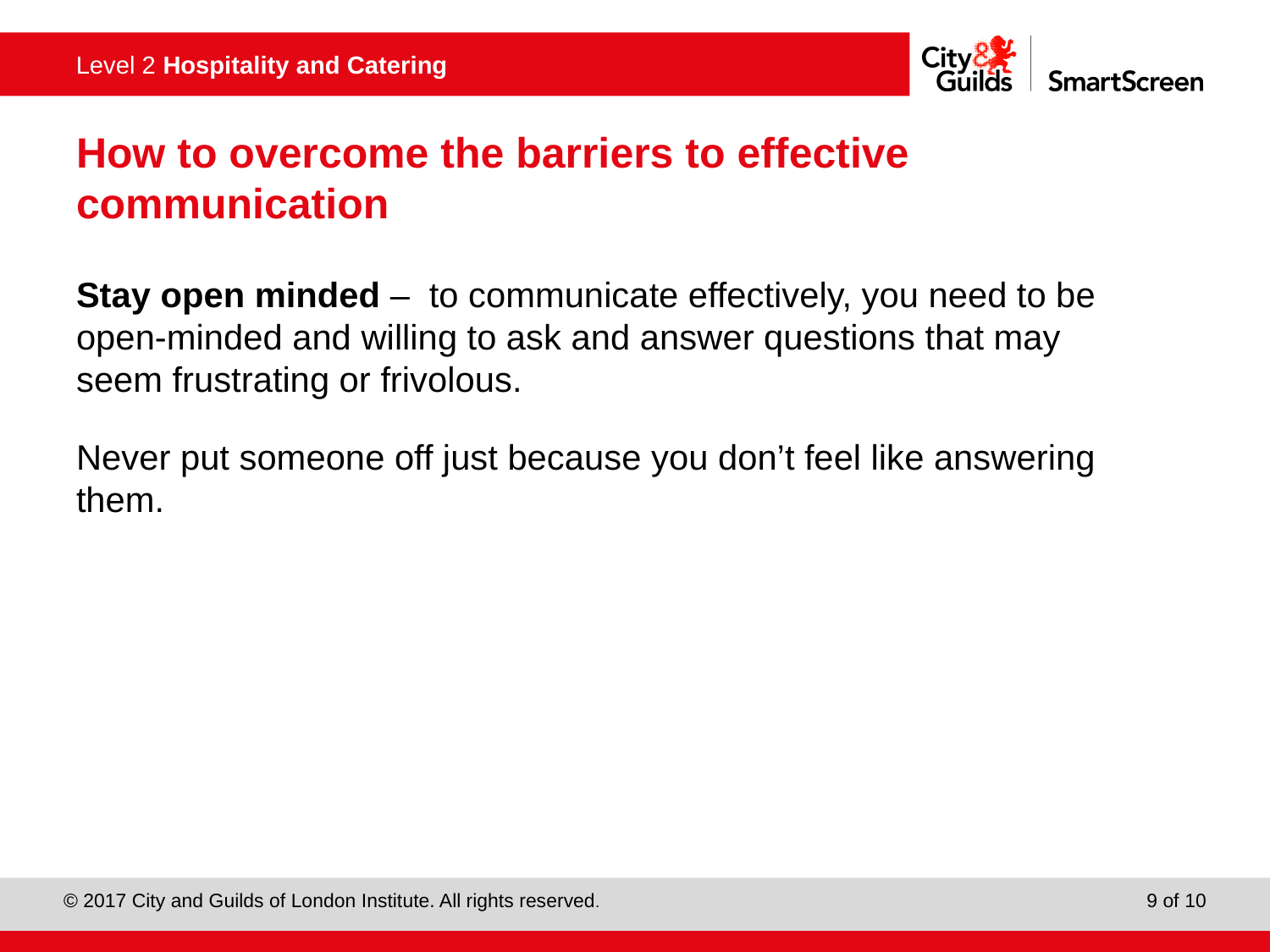

# How to overcome the barriers to effective communication
Stay open minded –  to communicate effectively, you need to be open-minded and willing to ask and answer questions that may seem frustrating or frivolous.
Never put someone off just because you don’t feel like answering them.